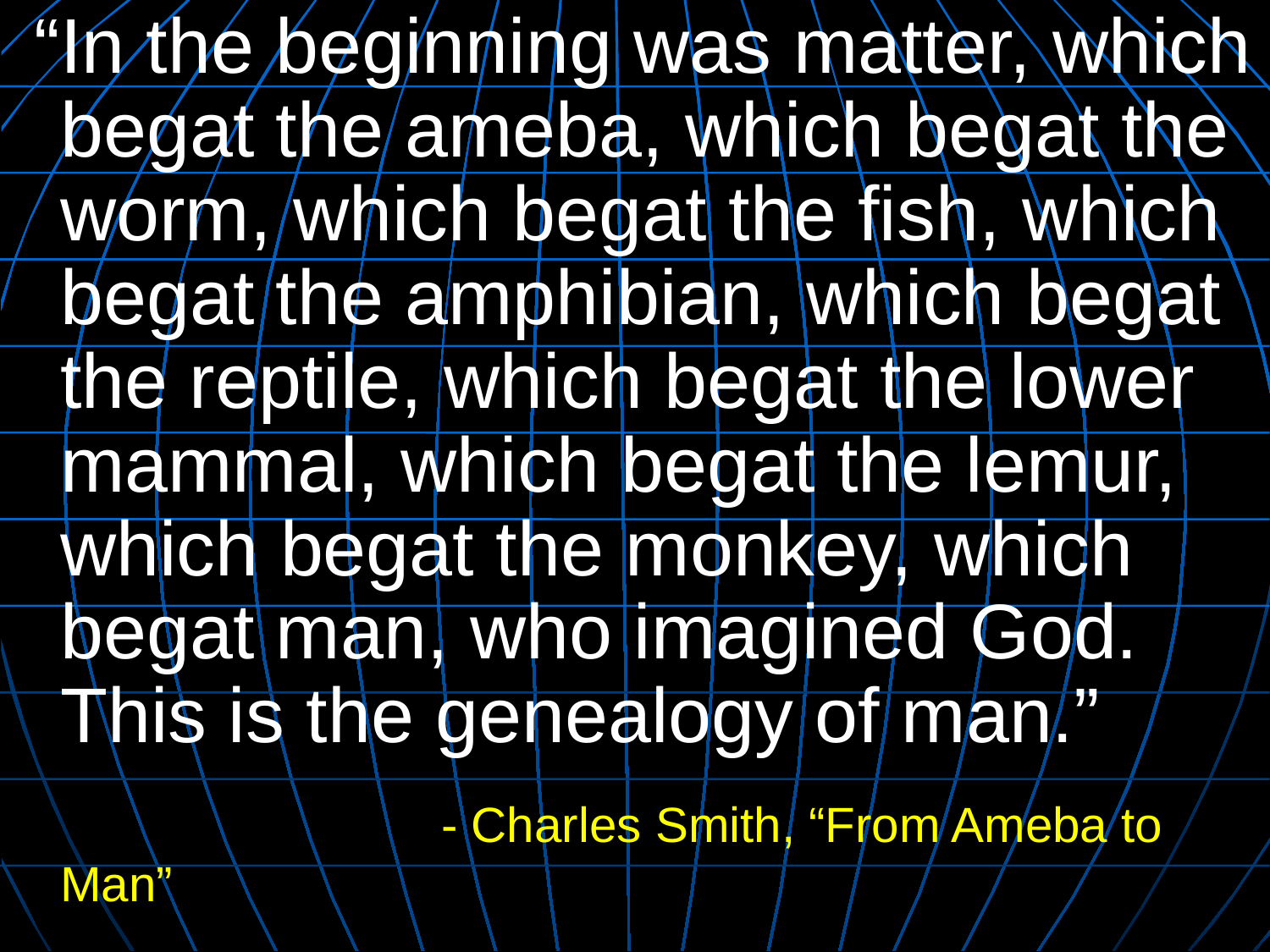

“In the beginning was matter, which begat the ameba, which begat the worm, which begat the fish, which begat the amphibian, which begat the reptile, which begat the lower mammal, which begat the lemur, which begat the monkey, which begat man, who imagined God.  This is the genealogy of man.”
				- Charles Smith, “From Ameba to Man”